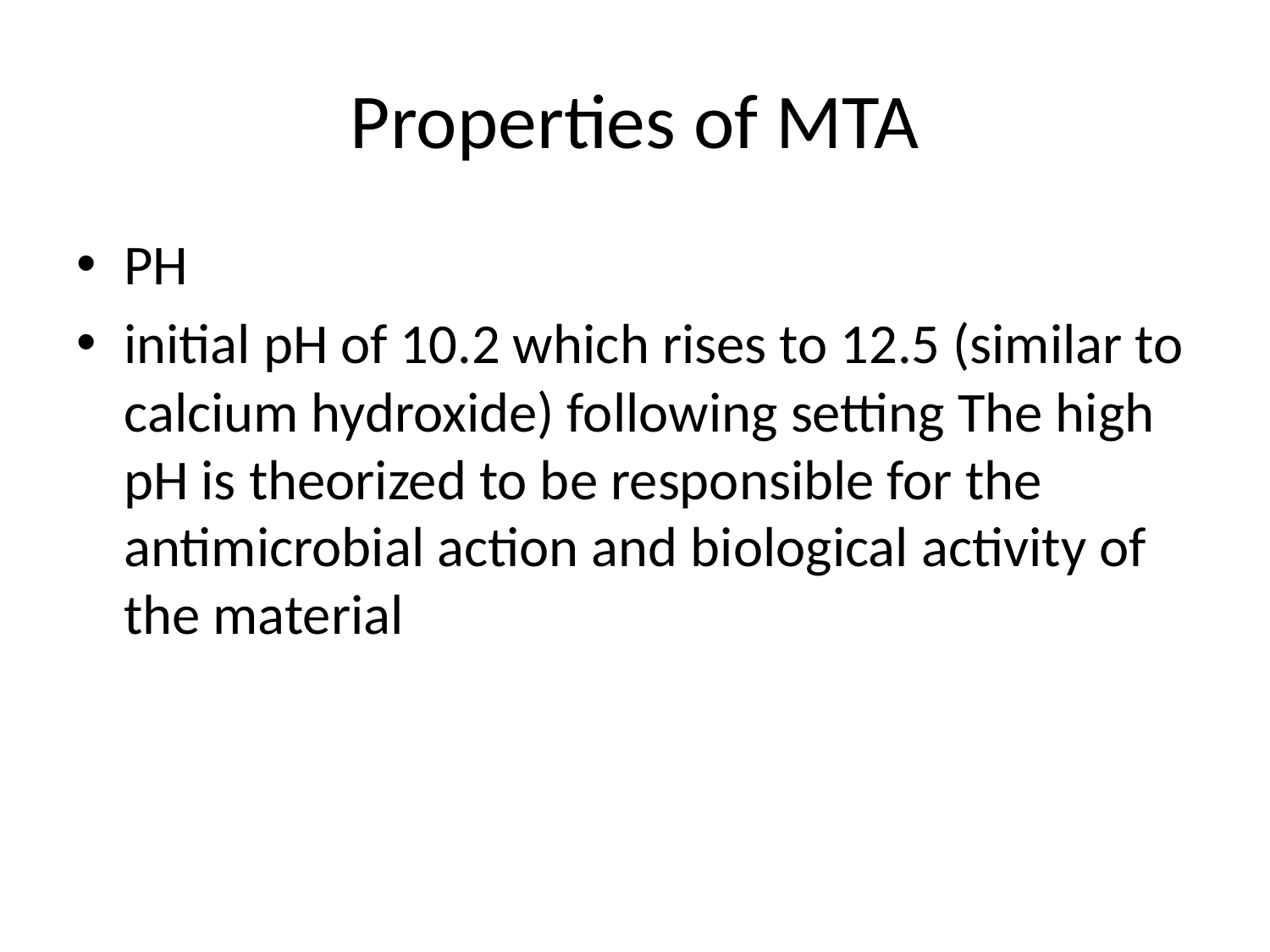

# Properties of MTA
PH
initial pH of 10.2 which rises to 12.5 (similar to calcium hydroxide) following setting The high pH is theorized to be responsible for the antimicrobial action and biological activity of the material